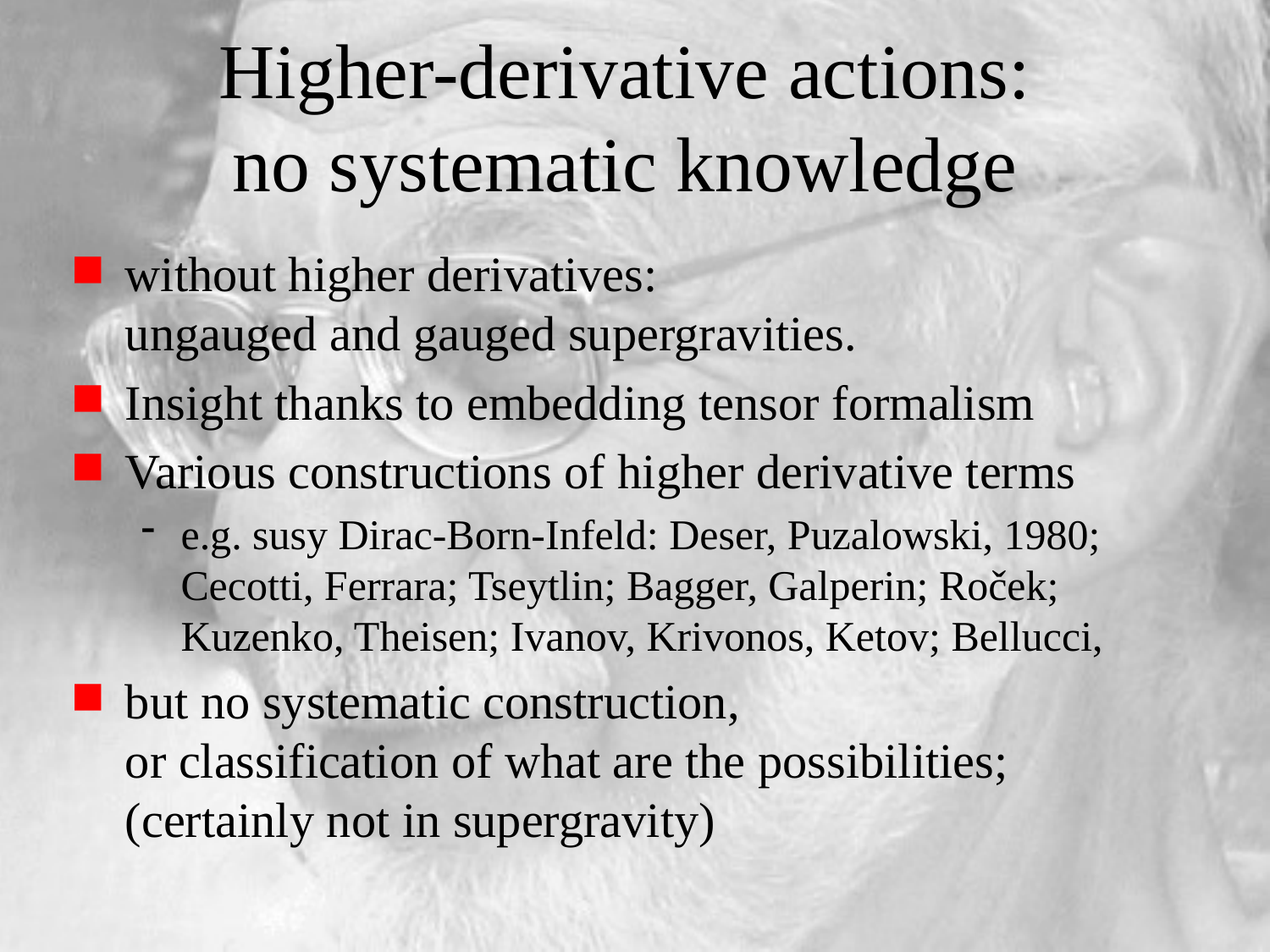

# Higher-derivative actions: no systematic knowledge
without higher derivatives:
ungauged and gauged supergravities.
Insight thanks to embedding tensor formalism
Various constructions of higher derivative terms
e.g. susy Dirac-Born-Infeld: Deser, Puzalowski, 1980;
Cecotti, Ferrara; Tseytlin; Bagger, Galperin; Roček;
Kuzenko, Theisen; Ivanov, Krivonos, Ketov; Bellucci,
but no systematic construction,
or classification of what are the possibilities;
(certainly not in supergravity)